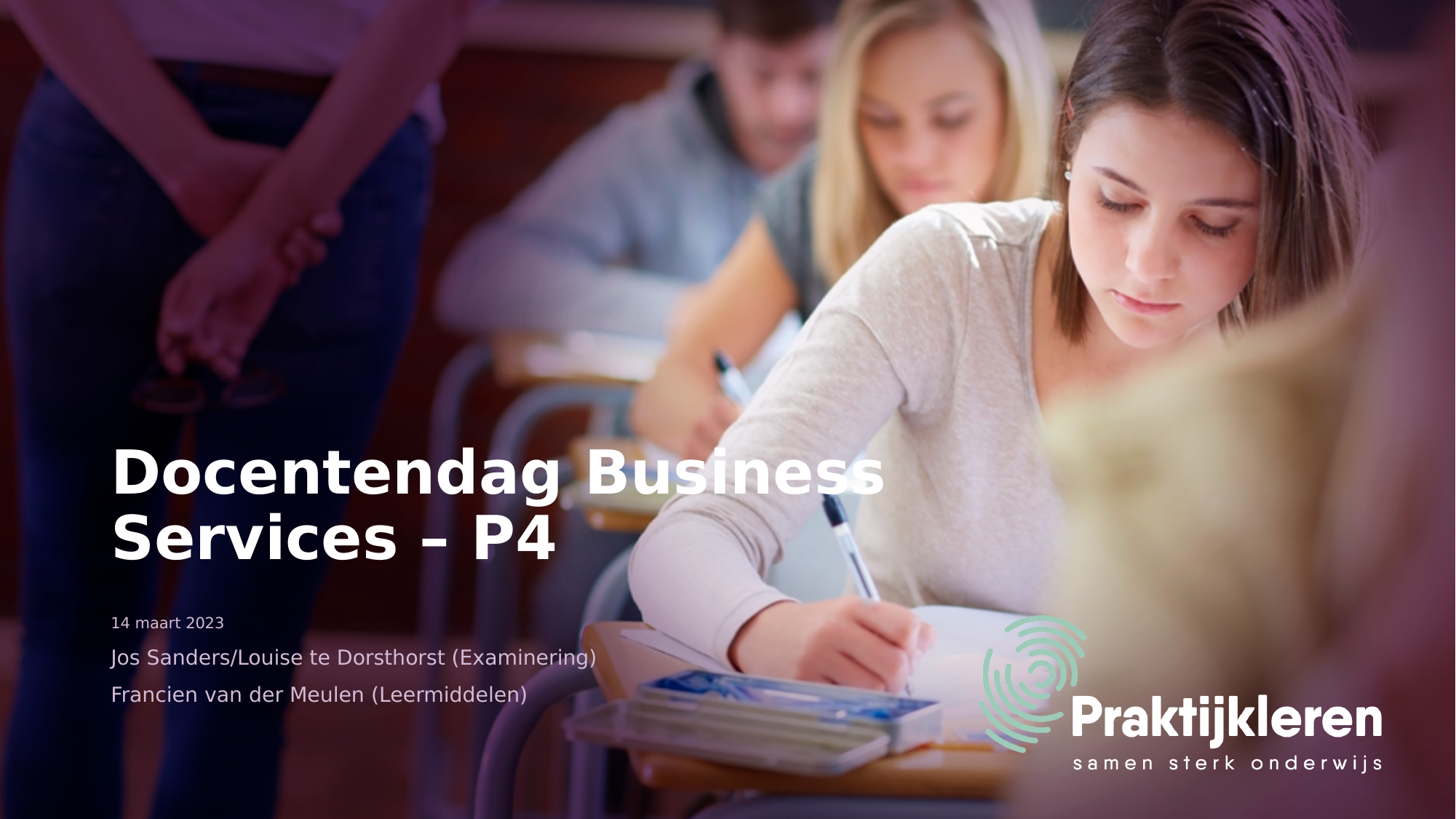

# Docentendag Business Services – P4
Jos Sanders/Louise te Dorsthorst (Examinering)
Francien van der Meulen (Leermiddelen)
14 maart 2023